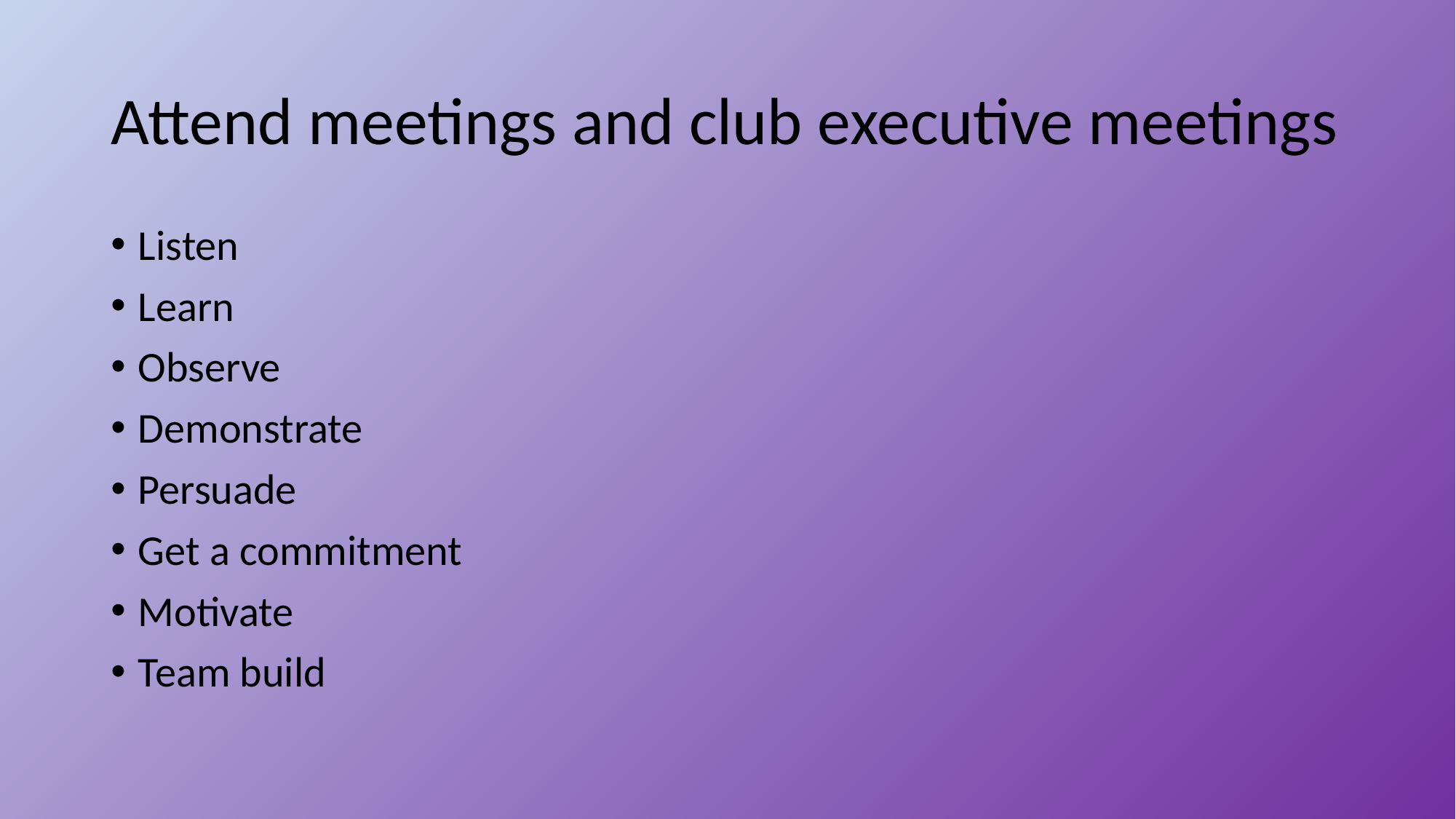

# Attend meetings and club executive meetings
Listen
Learn
Observe
Demonstrate
Persuade
Get a commitment
Motivate
Team build